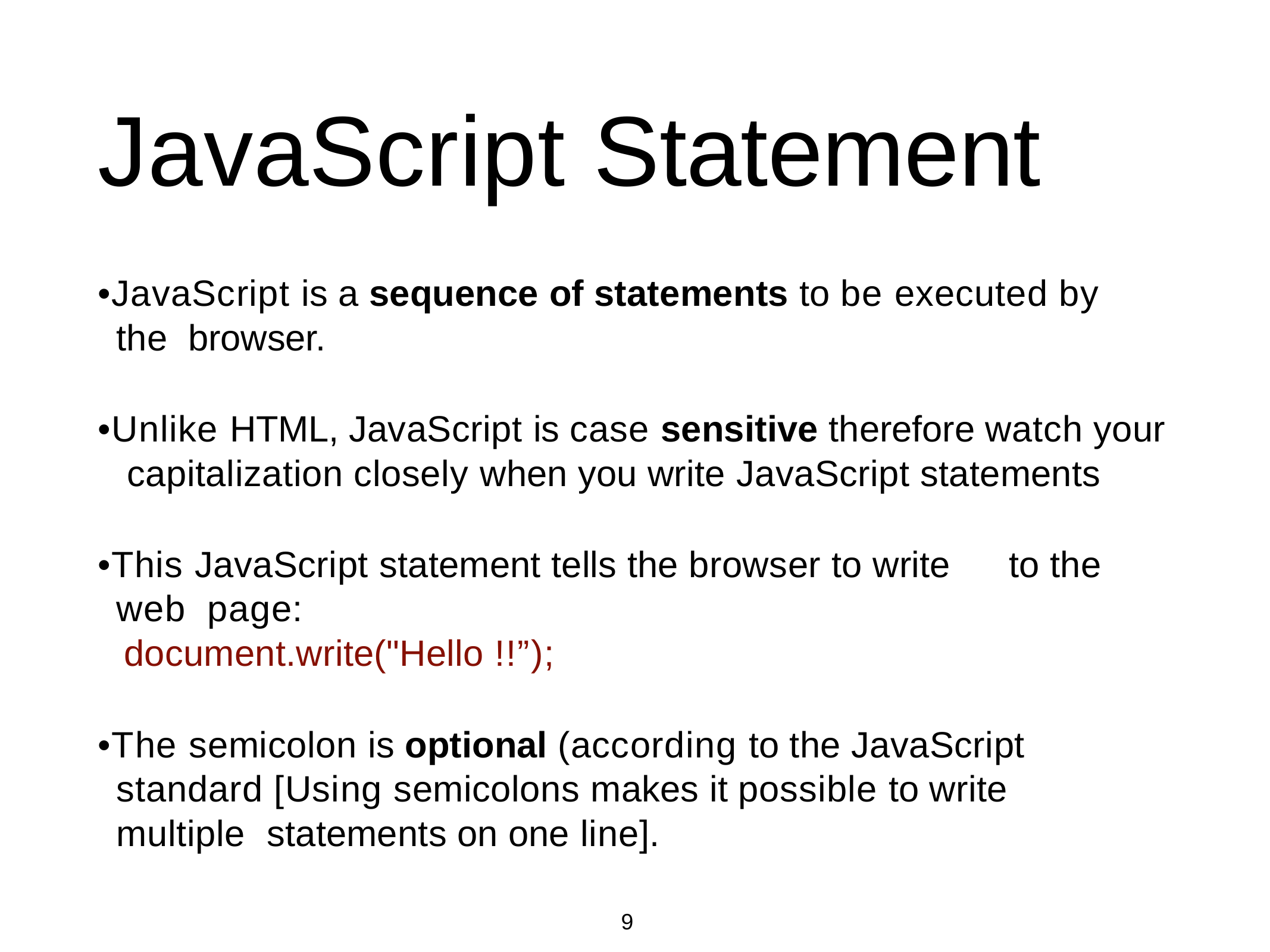

# JavaScript Statement
•JavaScript is a sequence of statements to be executed by the  browser.

•Unlike HTML, JavaScript is case sensitive therefore watch your  capitalization closely when you write JavaScript statements

•This JavaScript statement tells the browser to write	to the web  page:
document.write("Hello !!”);

•The semicolon is optional (according to the JavaScript  standard [Using semicolons makes it possible to write multiple  statements on one line].
9